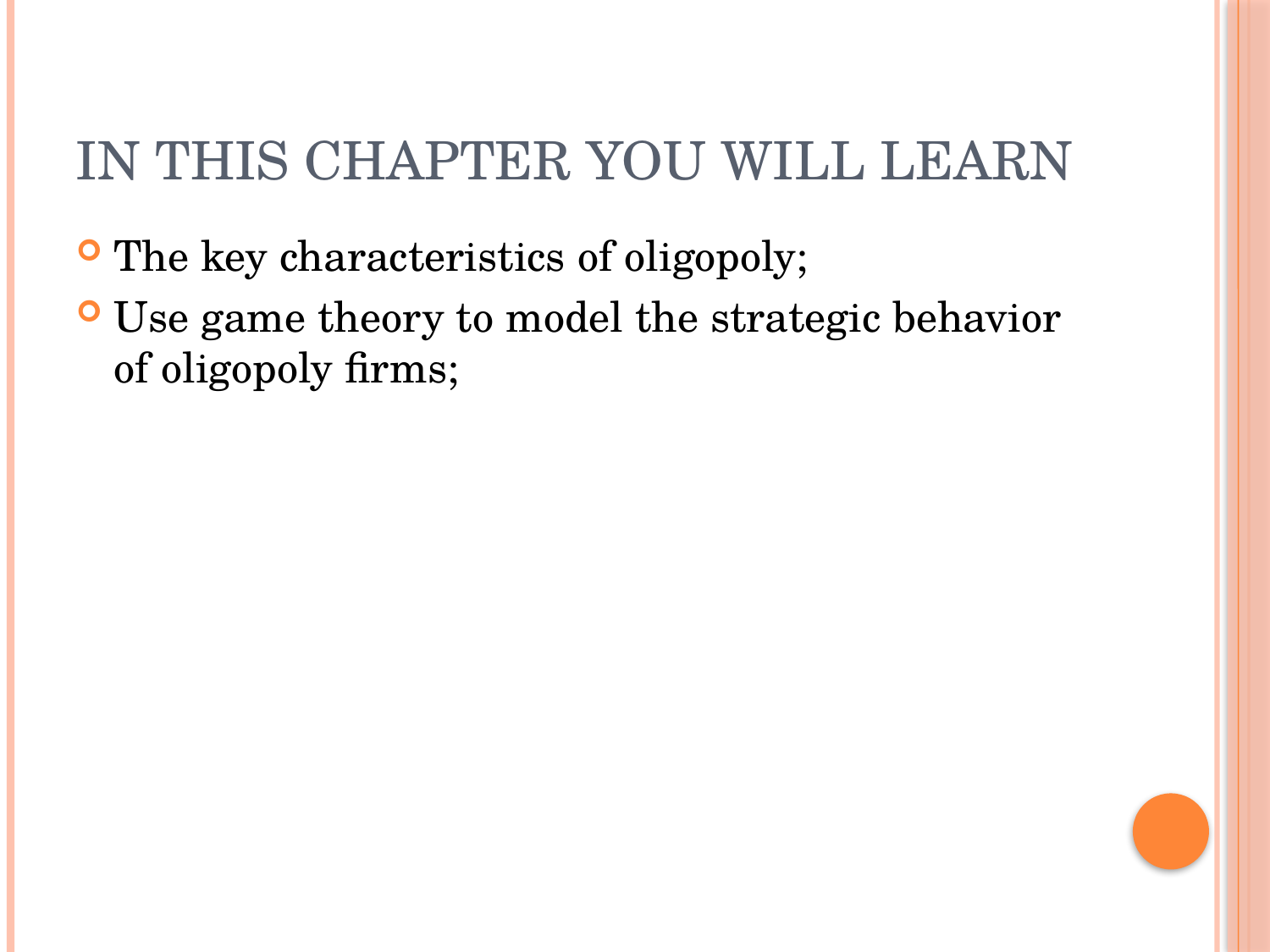

# In this chapter you will learn
The key characteristics of oligopoly;
Use game theory to model the strategic behavior of oligopoly firms;